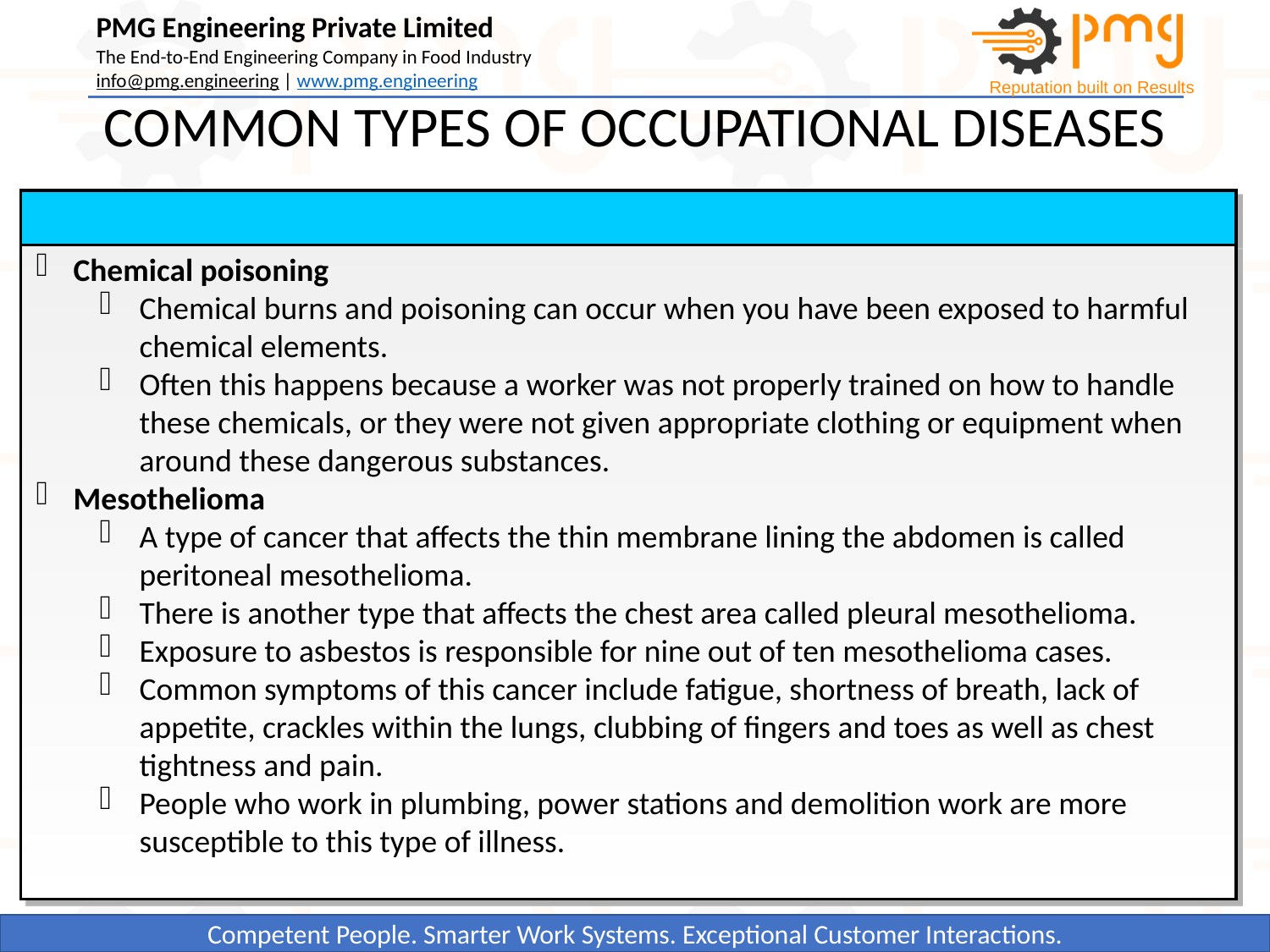

COMMON TYPES OF OCCUPATIONAL DISEASES

 Chemical poisoning
Chemical burns and poisoning can occur when you have been exposed to harmful chemical elements.
Often this happens because a worker was not properly trained on how to handle these chemicals, or they were not given appropriate clothing or equipment when around these dangerous substances.
 Mesothelioma
A type of cancer that affects the thin membrane lining the abdomen is called peritoneal mesothelioma.
There is another type that affects the chest area called pleural mesothelioma.
Exposure to asbestos is responsible for nine out of ten mesothelioma cases.
Common symptoms of this cancer include fatigue, shortness of breath, lack of appetite, crackles within the lungs, clubbing of fingers and toes as well as chest tightness and pain.
People who work in plumbing, power stations and demolition work are more susceptible to this type of illness.